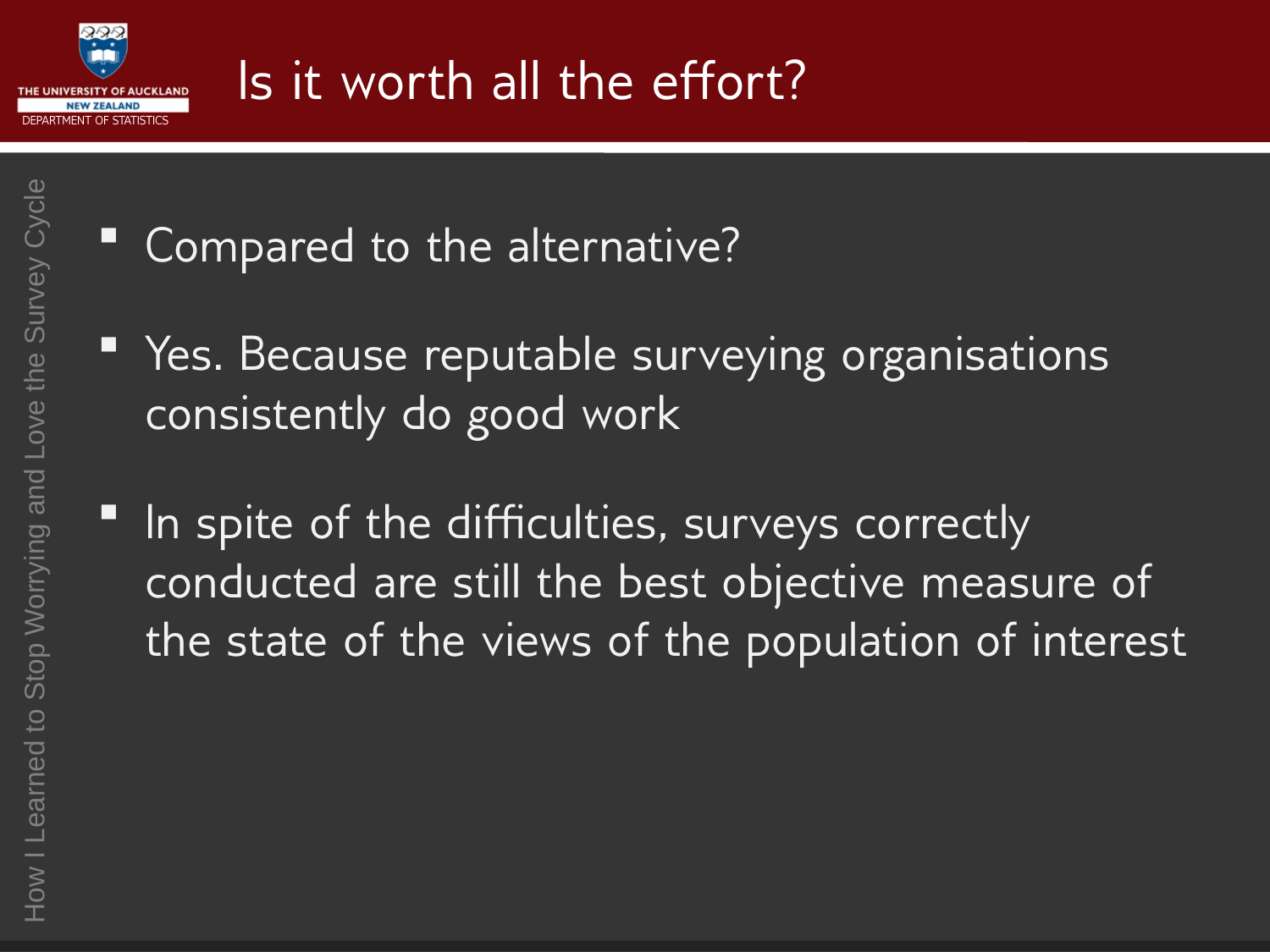

# Is it worth all the effort?
Compared to the alternative?
Yes. Because reputable surveying organisations consistently do good work
In spite of the difficulties, surveys correctly conducted are still the best objective measure of the state of the views of the population of interest